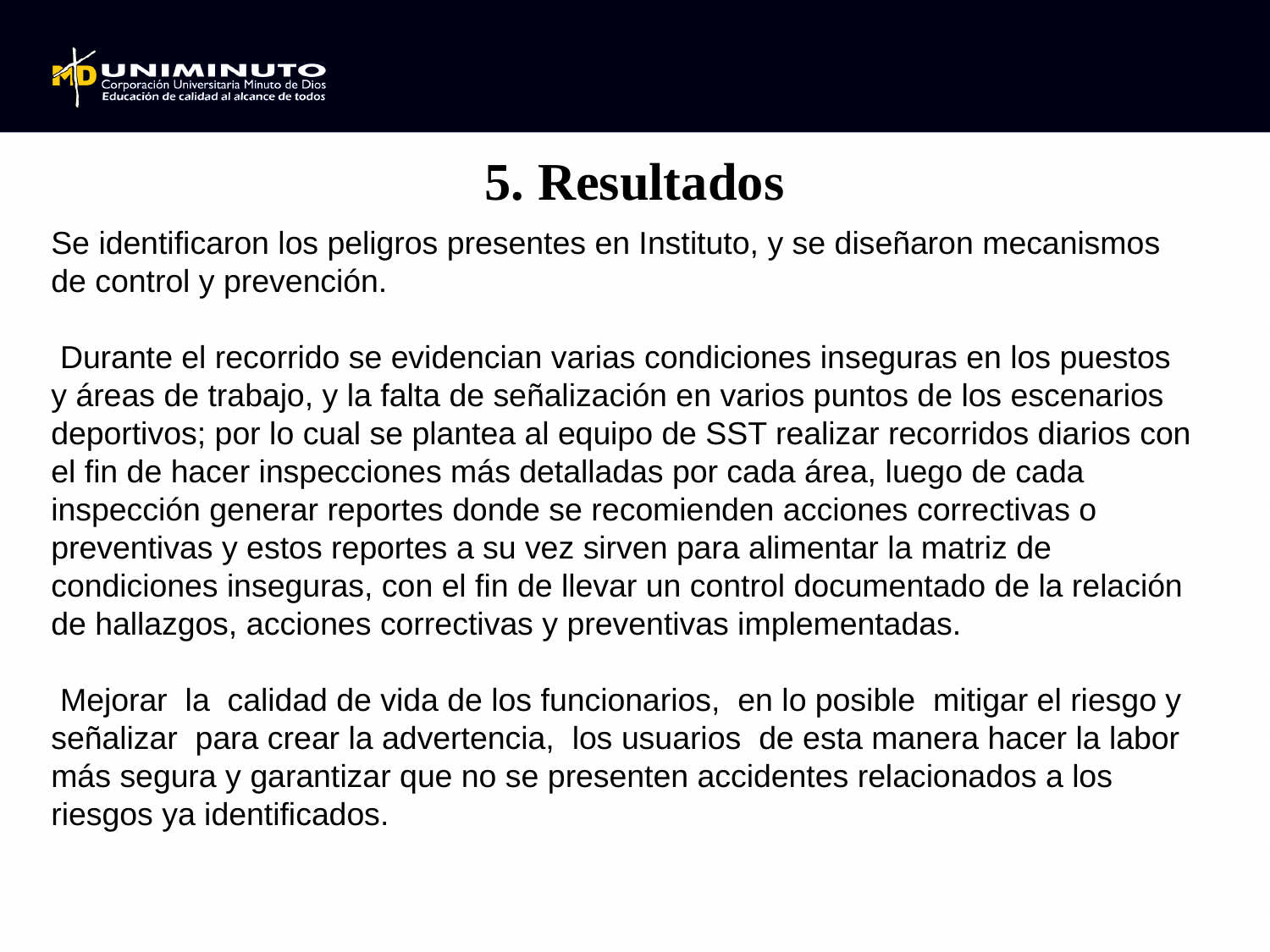

5. Resultados
Se identificaron los peligros presentes en Instituto, y se diseñaron mecanismos de control y prevención.

 Durante el recorrido se evidencian varias condiciones inseguras en los puestos y áreas de trabajo, y la falta de señalización en varios puntos de los escenarios deportivos; por lo cual se plantea al equipo de SST realizar recorridos diarios con el fin de hacer inspecciones más detalladas por cada área, luego de cada inspección generar reportes donde se recomienden acciones correctivas o preventivas y estos reportes a su vez sirven para alimentar la matriz de condiciones inseguras, con el fin de llevar un control documentado de la relación de hallazgos, acciones correctivas y preventivas implementadas.

 Mejorar  la  calidad de vida de los funcionarios,  en lo posible  mitigar el riesgo y señalizar  para crear la advertencia,  los usuarios  de esta manera hacer la labor más segura y garantizar que no se presenten accidentes relacionados a los riesgos ya identificados.